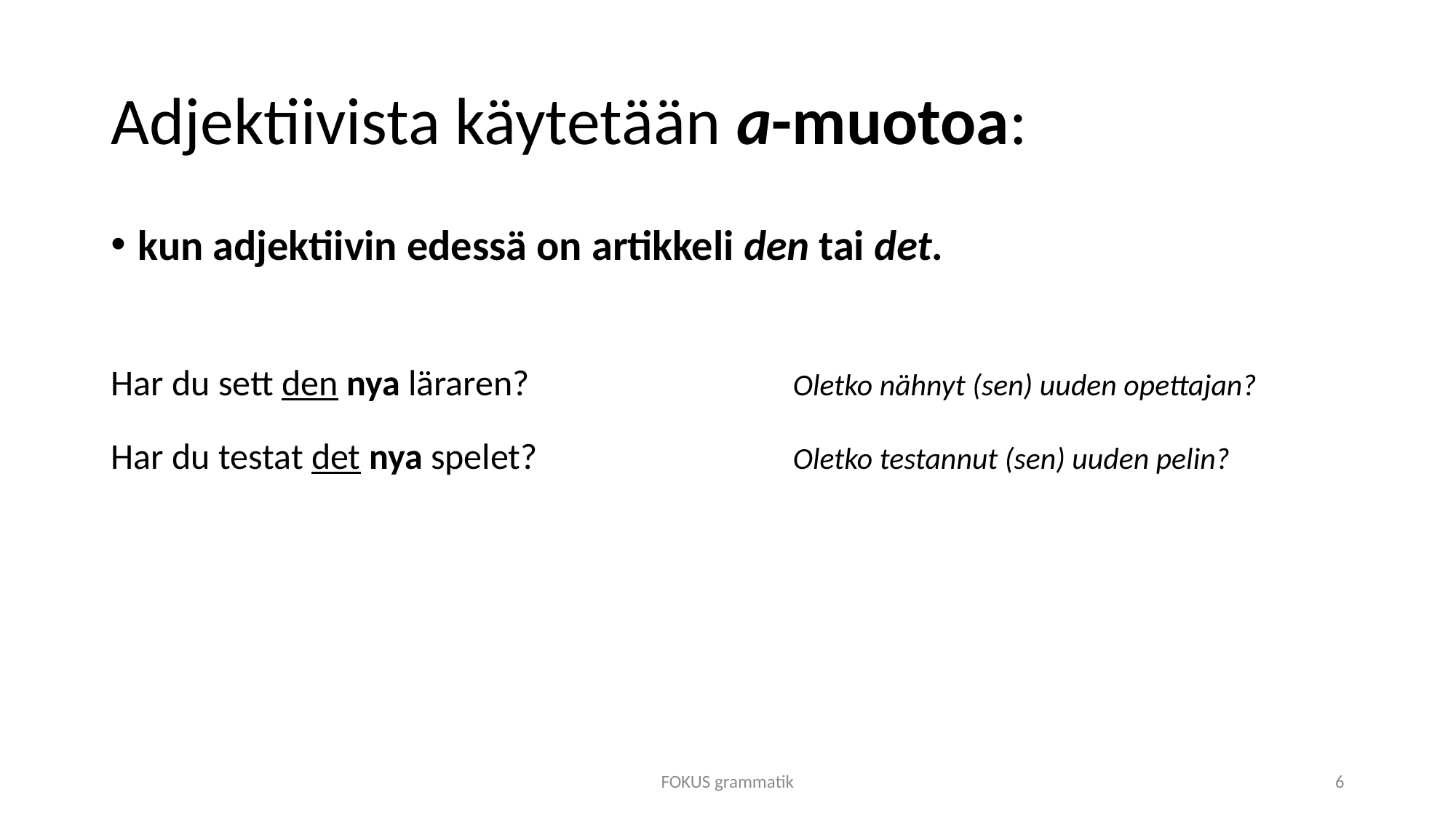

# Adjektiivista käytetään a-muotoa:
kun adjektiivin edessä on artikkeli den tai det.

Har du sett den nya läraren?			Oletko nähnyt (sen) uuden opettajan?
Har du testat det nya spelet?			Oletko testannut (sen) uuden pelin?

FOKUS grammatik
6